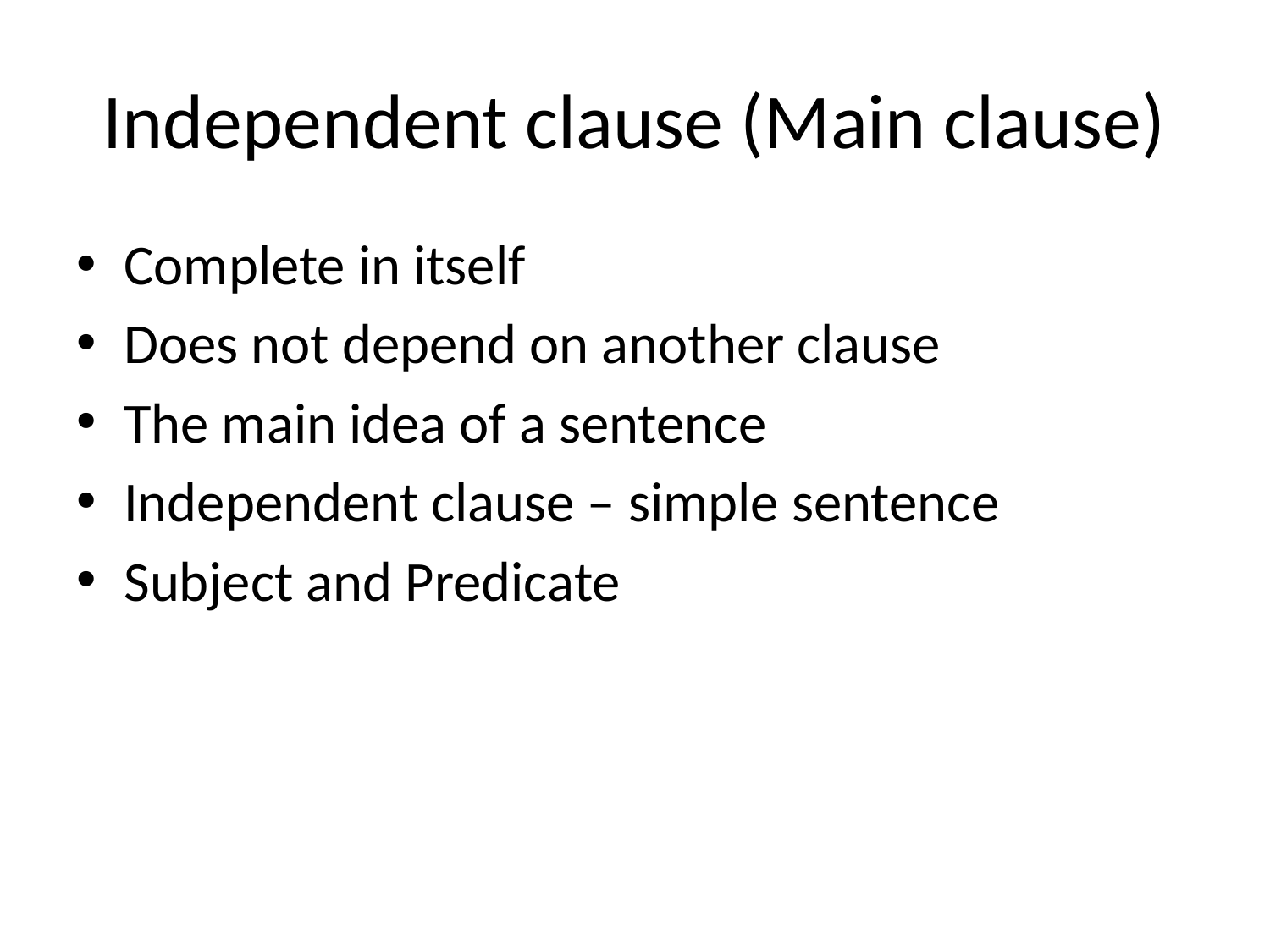

# Independent clause (Main clause)
Complete in itself
Does not depend on another clause
The main idea of a sentence
Independent clause – simple sentence
Subject and Predicate